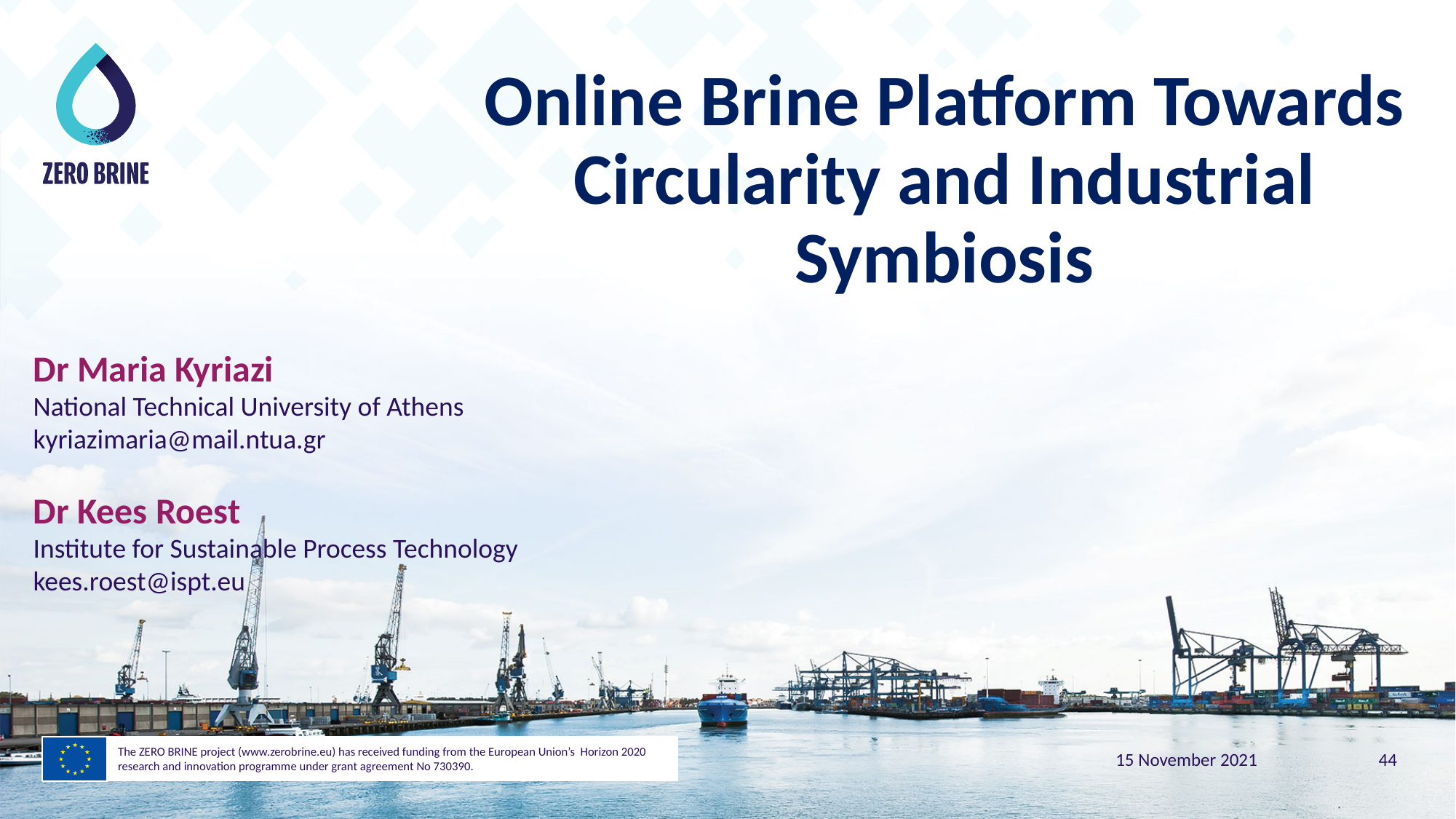

# Online Brine Platform Towards Circularity and Industrial Symbiosis
Dr Maria Kyriazi
National Technical University of Athens
kyriazimaria@mail.ntua.gr

Dr Kees Roest
Institute for Sustainable Process Technology
kees.roest@ispt.eu

The ZERO BRINE project (www.zerobrine.eu) has received funding from the European Union’s  Horizon 2020 research and innovation programme under grant agreement No 730390.
15 November 2021
44